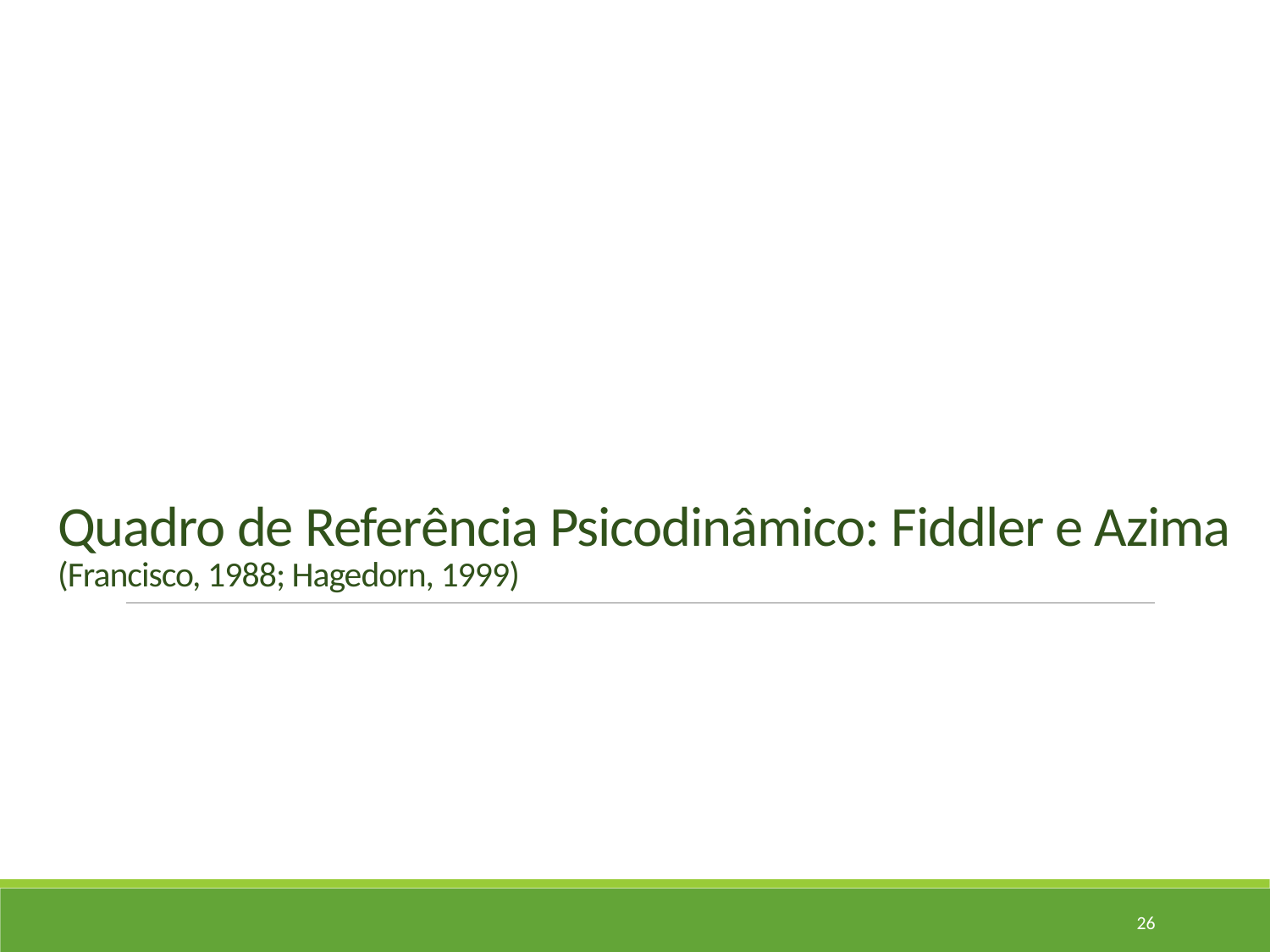

# Quadro de Referência Psicodinâmico: Fiddler e Azima (Francisco, 1988; Hagedorn, 1999)
26